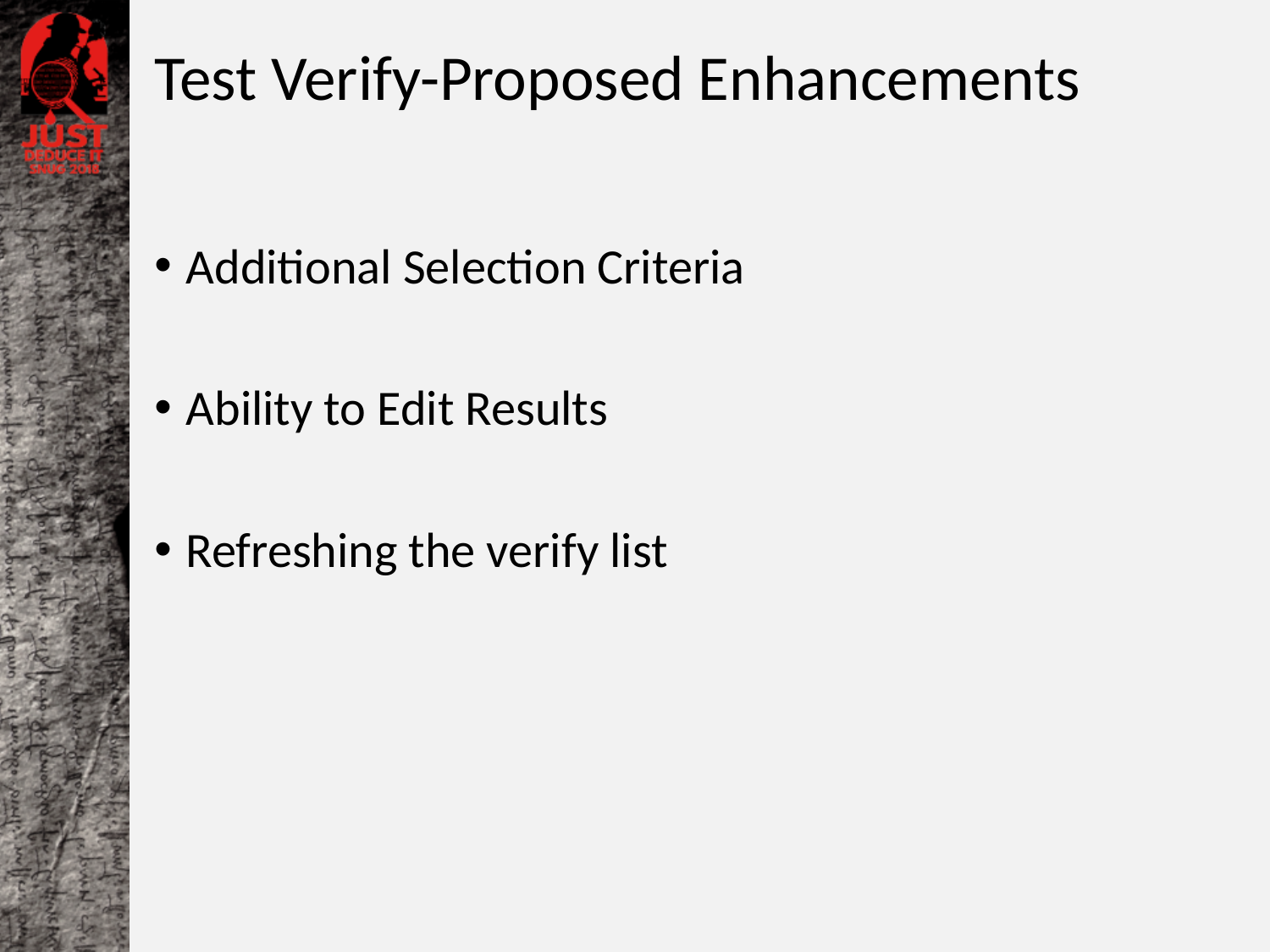

# Test Verify-Proposed Enhancements

Additional Selection Criteria

Ability to Edit Results

Refreshing the verify list